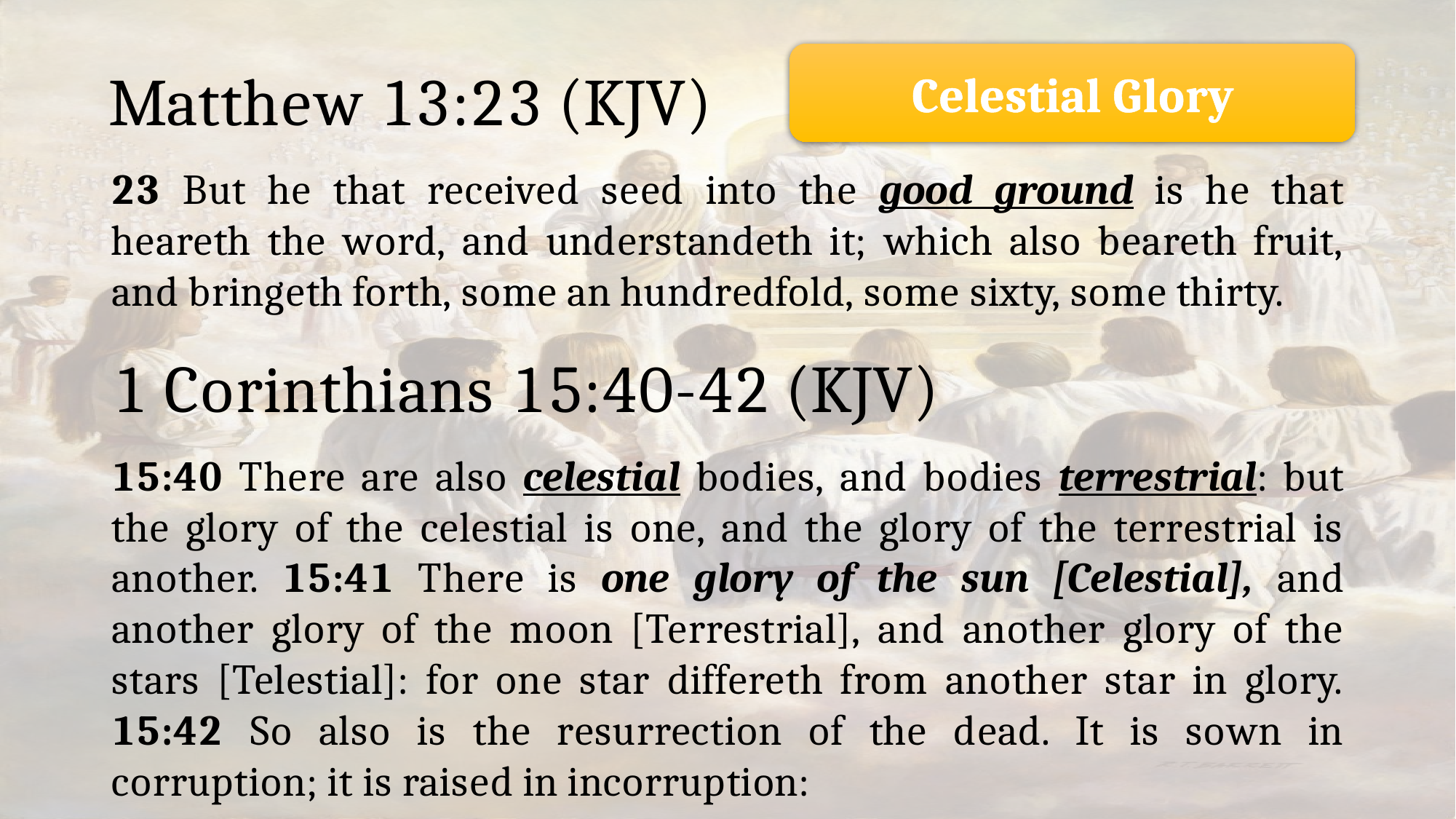

# Matthew 13:23 (KJV)
Celestial Glory
23 But he that received seed into the good ground is he that heareth the word, and understandeth it; which also beareth fruit, and bringeth forth, some an hundredfold, some sixty, some thirty.
1 Corinthians 15:40-42 (KJV)
15:40 There are also celestial bodies, and bodies terrestrial: but the glory of the celestial is one, and the glory of the terrestrial is another. 15:41 There is one glory of the sun [Celestial], and another glory of the moon [Terrestrial], and another glory of the stars [Telestial]: for one star differeth from another star in glory. 15:42 So also is the resurrection of the dead. It is sown in corruption; it is raised in incorruption: